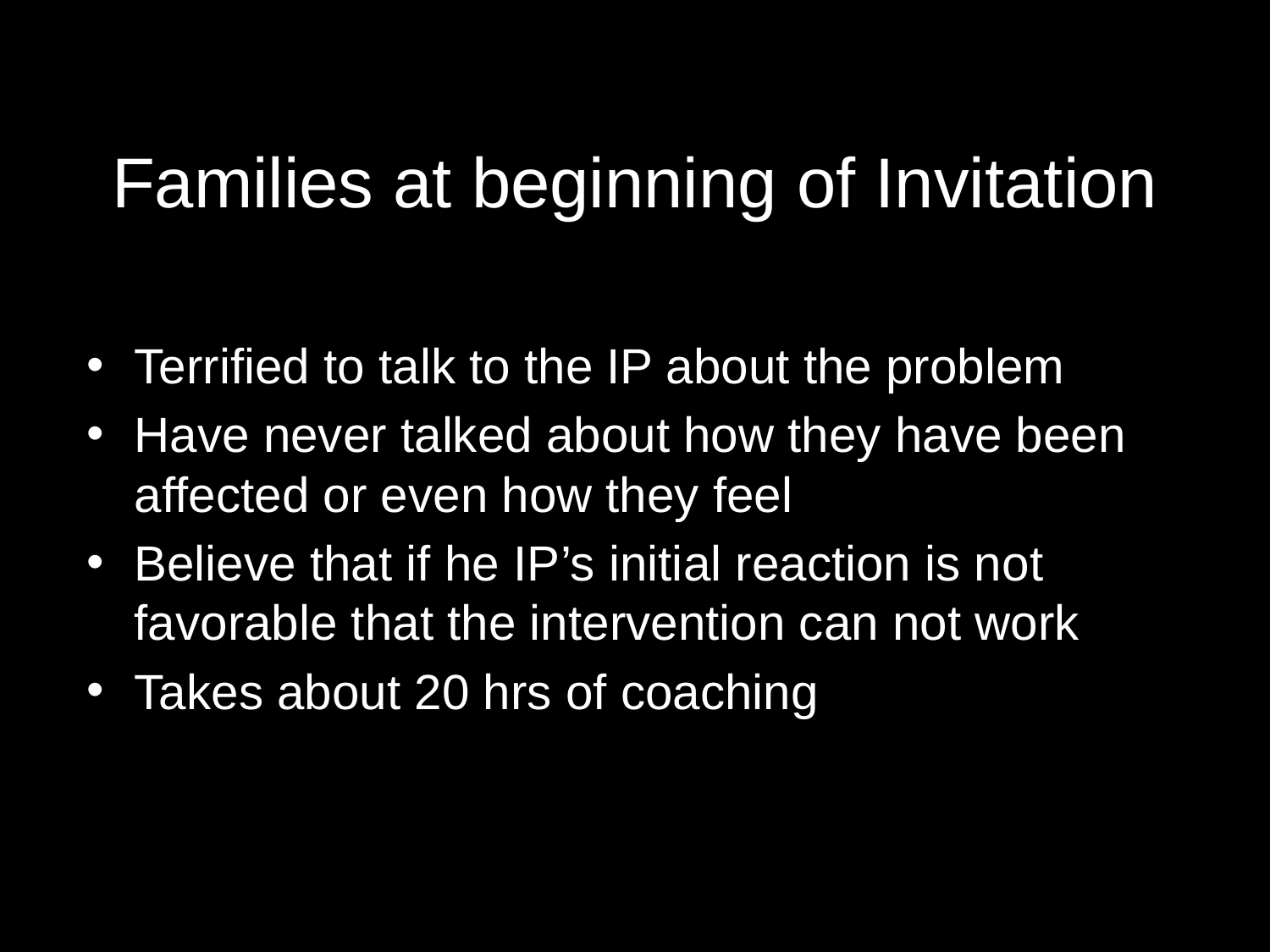

# Families at beginning of Invitation
Terrified to talk to the IP about the problem
Have never talked about how they have been affected or even how they feel
Believe that if he IP’s initial reaction is not favorable that the intervention can not work
Takes about 20 hrs of coaching